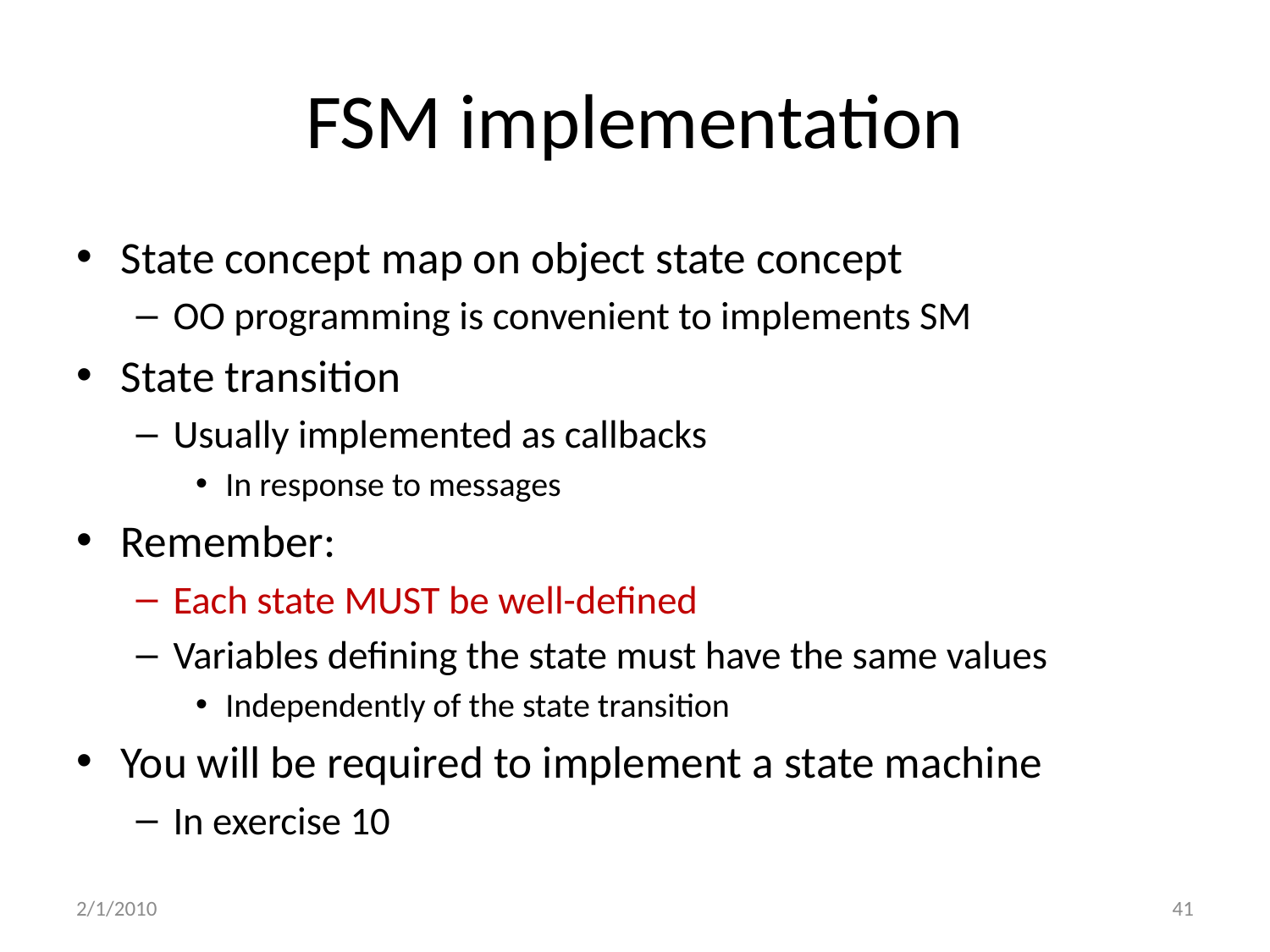

# FSM implementation
State concept map on object state concept
OO programming is convenient to implements SM
State transition
Usually implemented as callbacks
In response to messages
Remember:
Each state MUST be well-defined
Variables defining the state must have the same values
Independently of the state transition
You will be required to implement a state machine
In exercise 10
2/1/2010
41